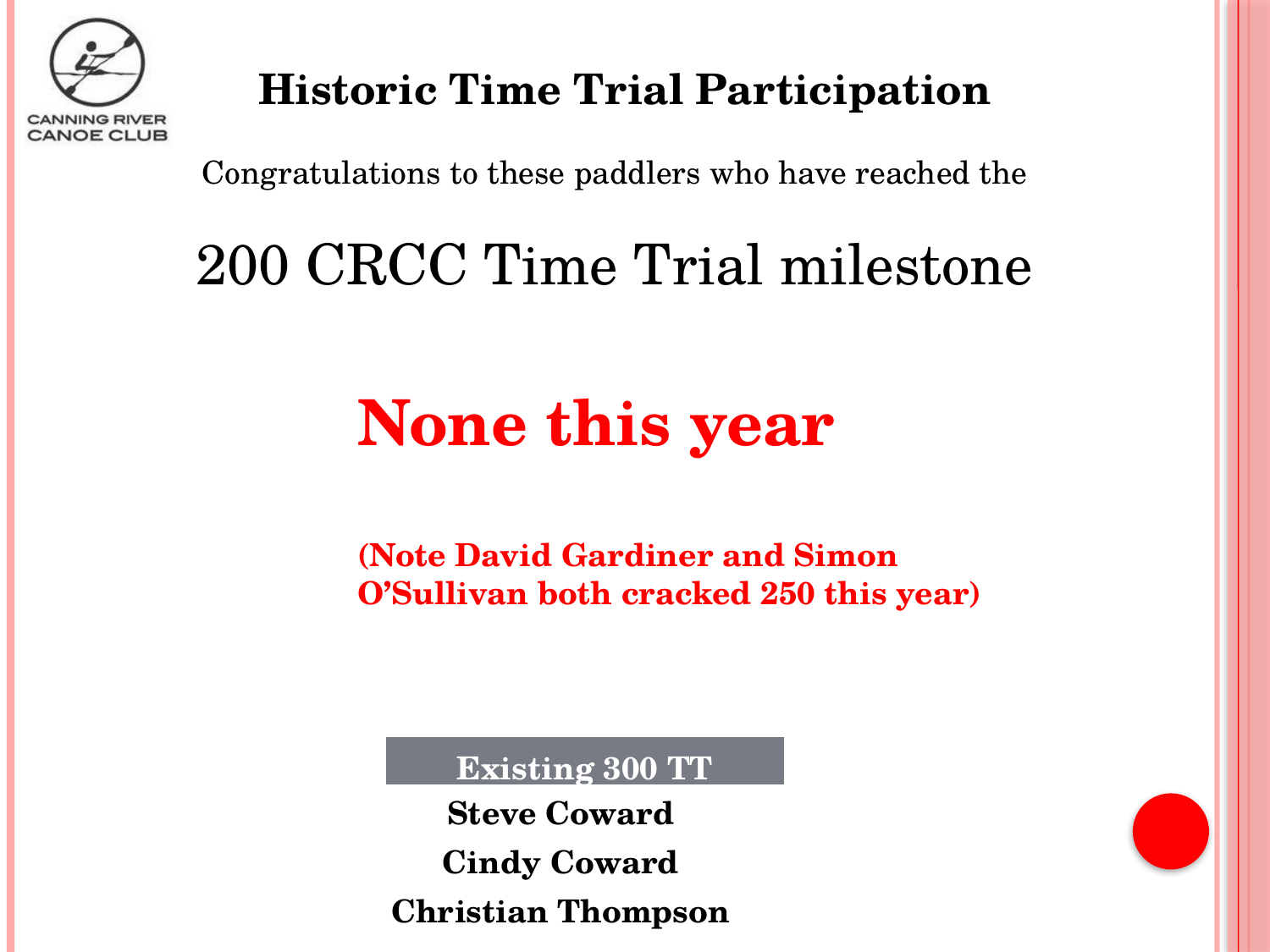

Historic Time Trial Participation
Congratulations to these paddlers who have reached the

200 CRCC Time Trial milestone
None this year

(Note David Gardiner and Simon O’Sullivan both cracked 250 this year)
| Existing 300 TT |  |
| --- | --- |
| Steve Coward Cindy Coward Christian Thompson |  |
|  |  |
|  |  |
|  |  |
|  |  |
|  |  |
|  |  |
|  |  |
|  |  |